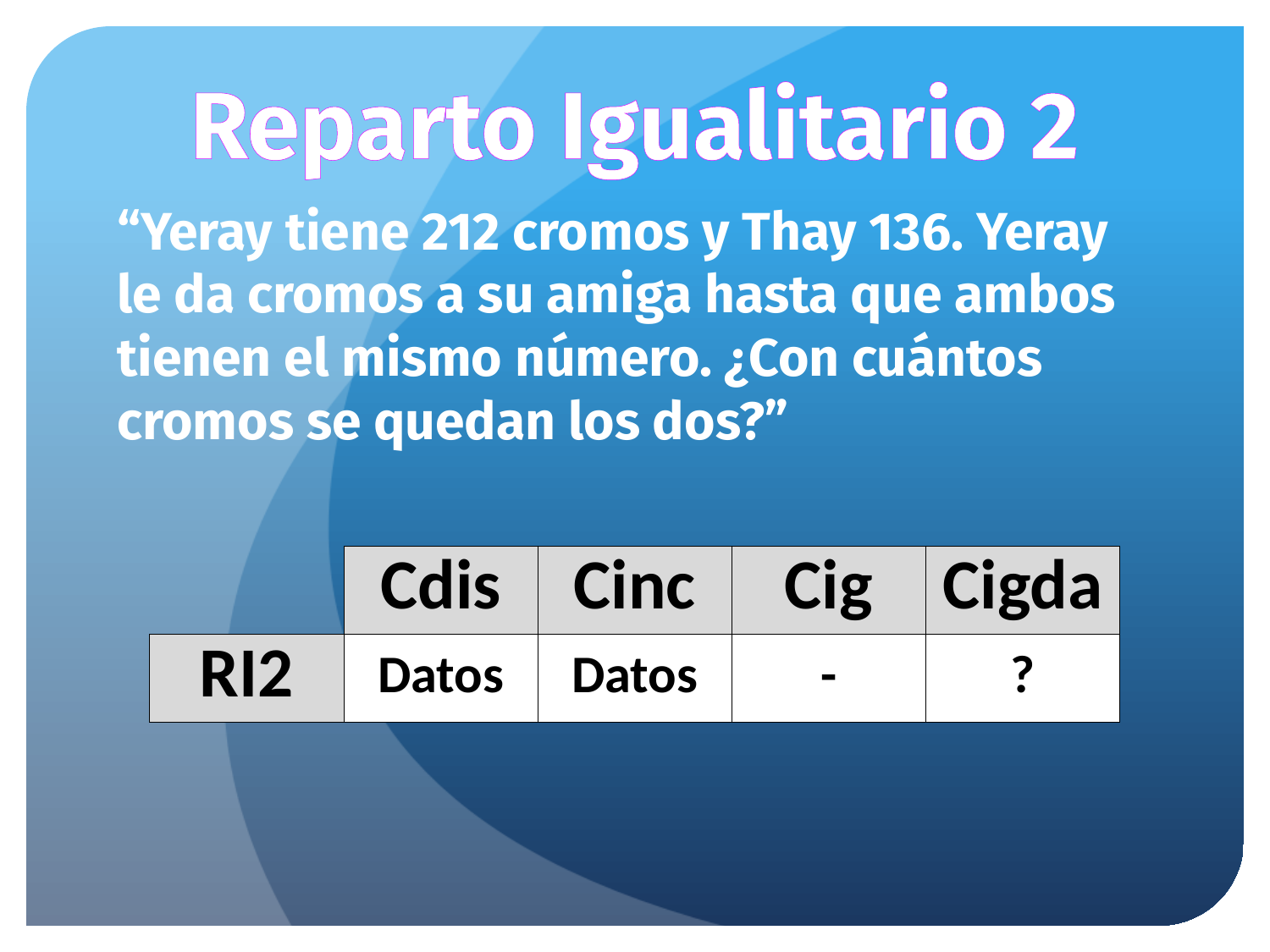

Reparto Igualitario 2
“Yeray tiene 212 cromos y Thay 136. Yeray le da cromos a su amiga hasta que ambos tienen el mismo número. ¿Con cuántos cromos se quedan los dos?”
|  | Cdis | Cinc | Cig | Cigda |
| --- | --- | --- | --- | --- |
| RI2 | Datos | Datos | - | ? |